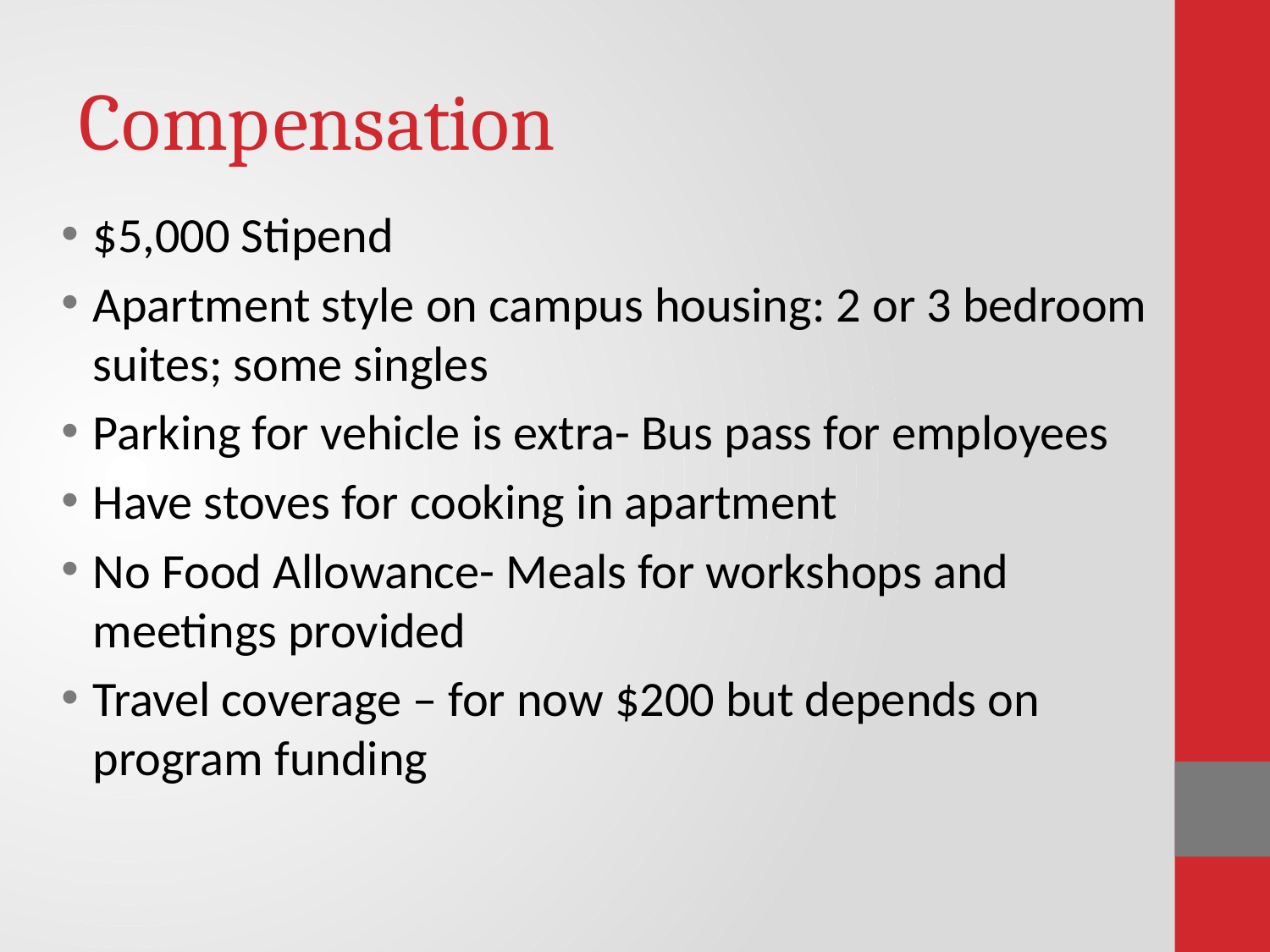

# Compensation
$5,000 Stipend
Apartment style on campus housing: 2 or 3 bedroom suites; some singles
Parking for vehicle is extra- Bus pass for employees
Have stoves for cooking in apartment
No Food Allowance- Meals for workshops and meetings provided
Travel coverage – for now $200 but depends on program funding